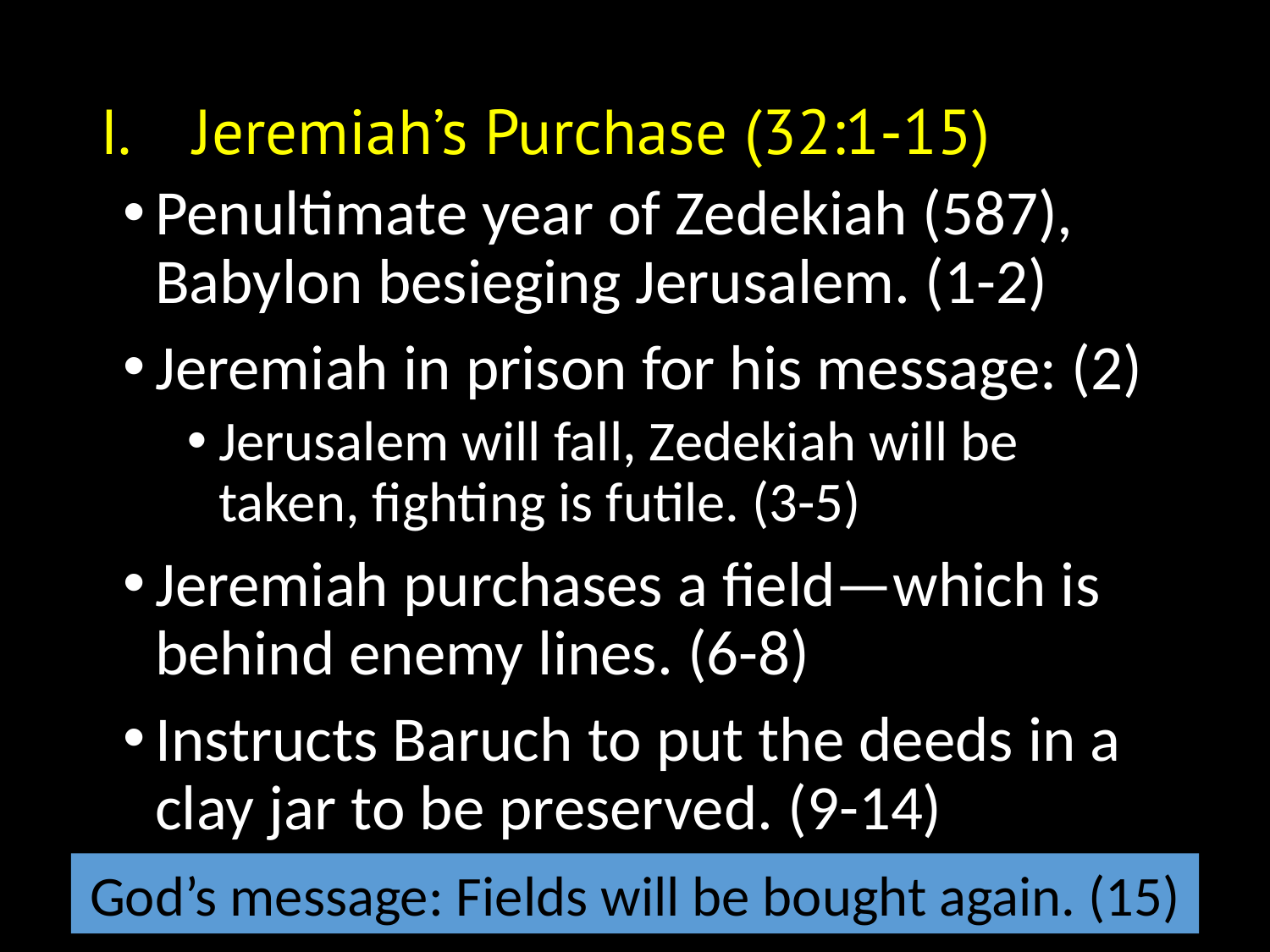

# Jeremiah’s Purchase (32:1-15)
Penultimate year of Zedekiah (587), Babylon besieging Jerusalem. (1-2)
Jeremiah in prison for his message: (2)
Jerusalem will fall, Zedekiah will be taken, fighting is futile. (3-5)
Jeremiah purchases a field—which is behind enemy lines. (6-8)
Instructs Baruch to put the deeds in a clay jar to be preserved. (9-14)
God’s message: Fields will be bought again. (15)